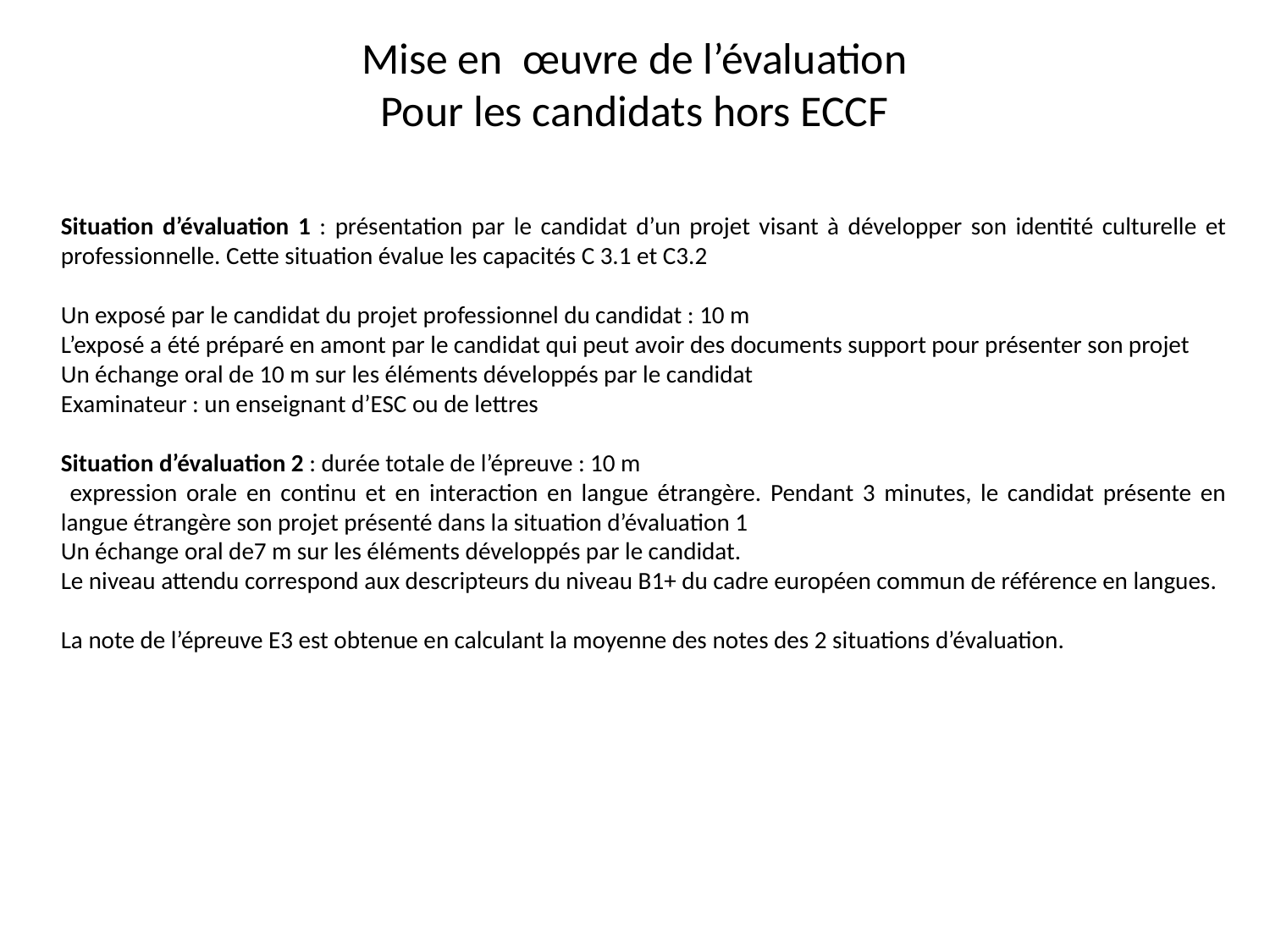

Mise en  œuvre de l’évaluation
Pour les candidats hors ECCF
Situation d’évaluation 1 : présentation par le candidat d’un projet visant à développer son identité culturelle et professionnelle. Cette situation évalue les capacités C 3.1 et C3.2

Un exposé par le candidat du projet professionnel du candidat : 10 m
L’exposé a été préparé en amont par le candidat qui peut avoir des documents support pour présenter son projet
Un échange oral de 10 m sur les éléments développés par le candidat
Examinateur : un enseignant d’ESC ou de lettres

Situation d’évaluation 2 : durée totale de l’épreuve : 10 m
 expression orale en continu et en interaction en langue étrangère. Pendant 3 minutes, le candidat présente en langue étrangère son projet présenté dans la situation d’évaluation 1
Un échange oral de7 m sur les éléments développés par le candidat.
Le niveau attendu correspond aux descripteurs du niveau B1+ du cadre européen commun de référence en langues.

La note de l’épreuve E3 est obtenue en calculant la moyenne des notes des 2 situations d’évaluation.